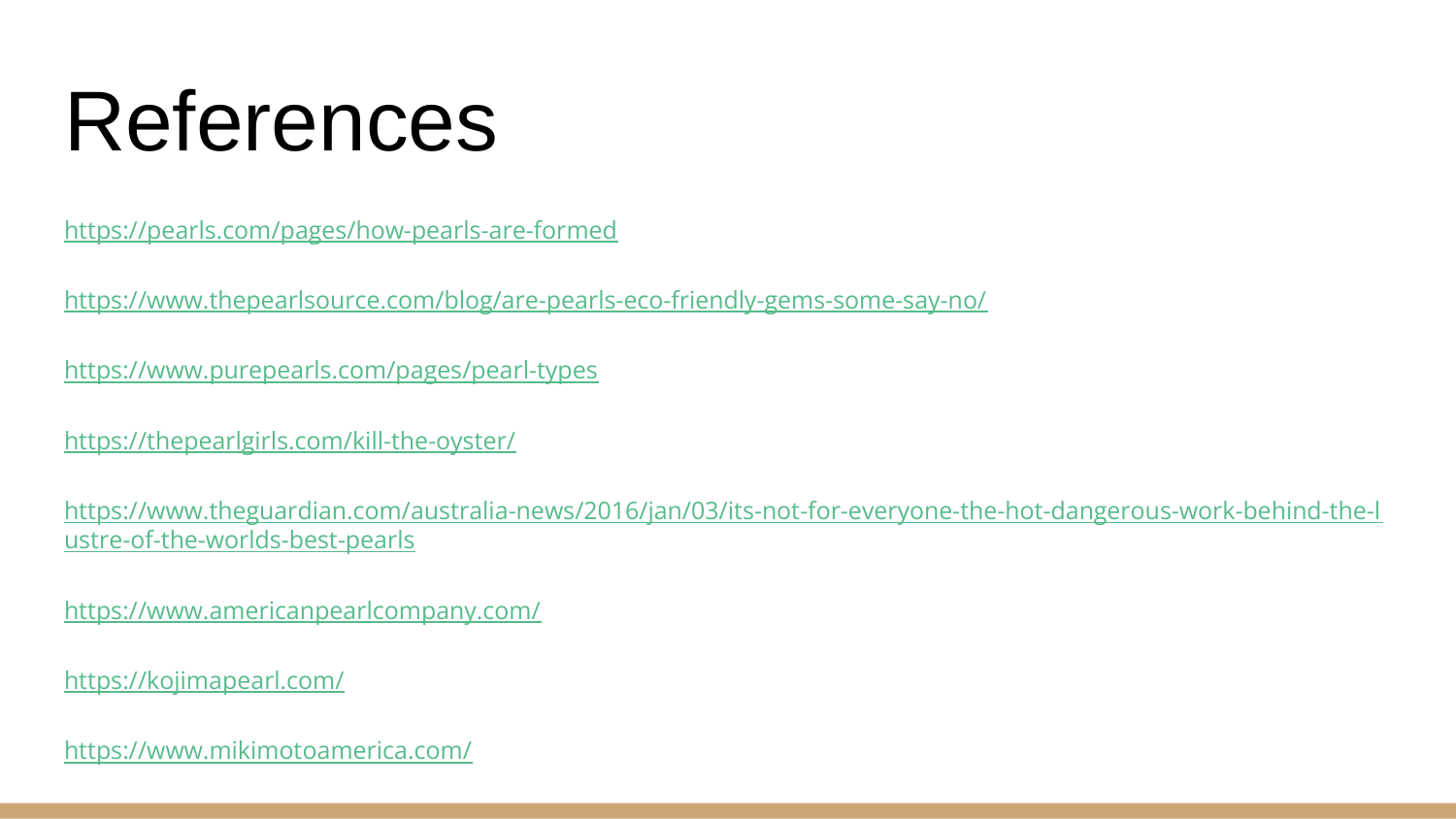

# References
https://pearls.com/pages/how-pearls-are-formed
https://www.thepearlsource.com/blog/are-pearls-eco-friendly-gems-some-say-no/
https://www.purepearls.com/pages/pearl-types
https://thepearlgirls.com/kill-the-oyster/
https://www.theguardian.com/australia-news/2016/jan/03/its-not-for-everyone-the-hot-dangerous-work-behind-the-lustre-of-the-worlds-best-pearls
https://www.americanpearlcompany.com/
https://kojimapearl.com/
https://www.mikimotoamerica.com/